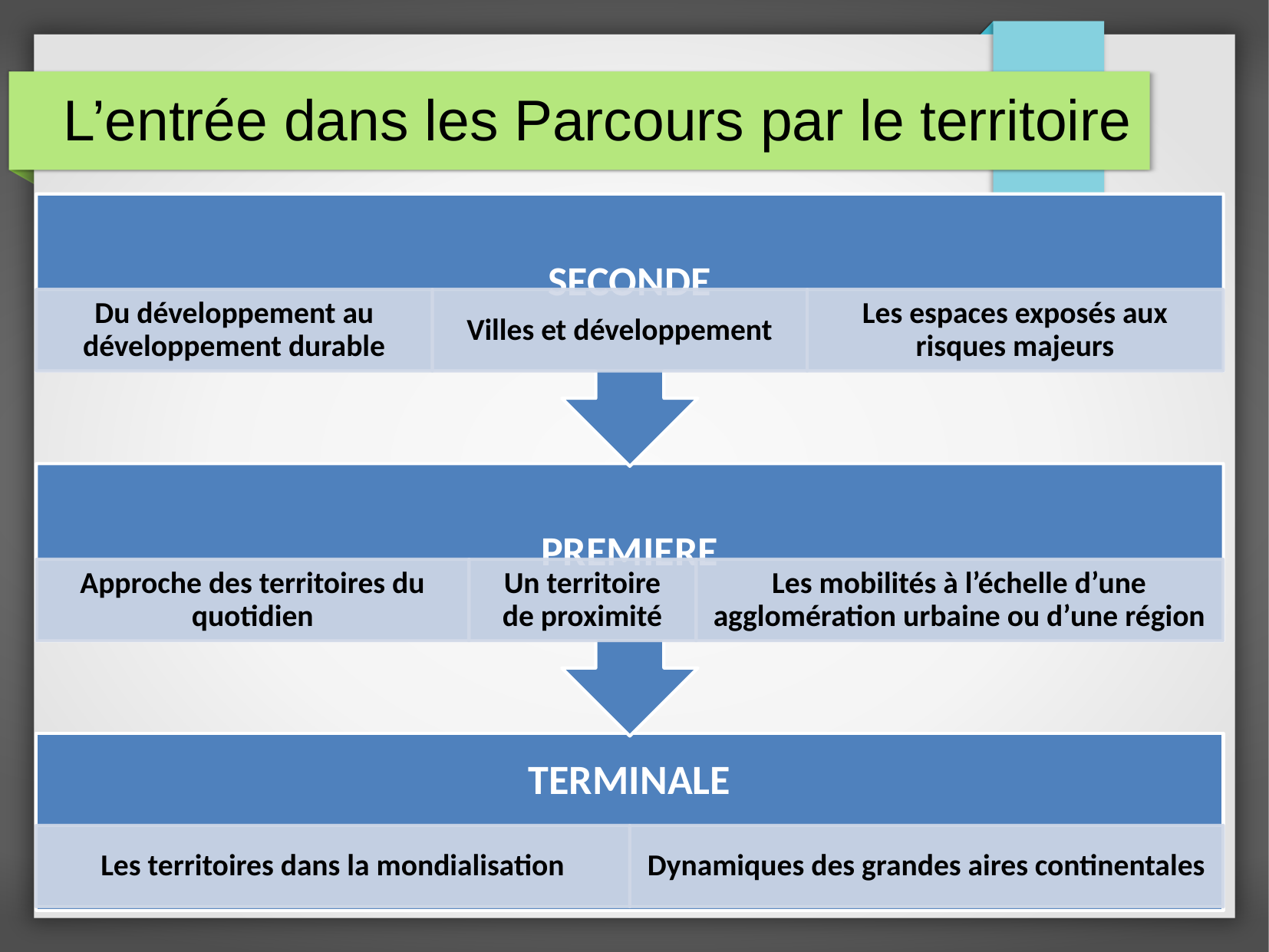

L’entrée dans les Parcours par le territoire
TERMINALE
Les territoires dans la mondialisation
Dynamiques des grandes aires continentales
PREMIERE
Approche des territoires du quotidien
Un territoire de proximité
Les mobilités à l’échelle d’une agglomération urbaine ou d’une région
SECONDE
Du développement au développement durable
Villes et développement
Les espaces exposés aux risques majeurs